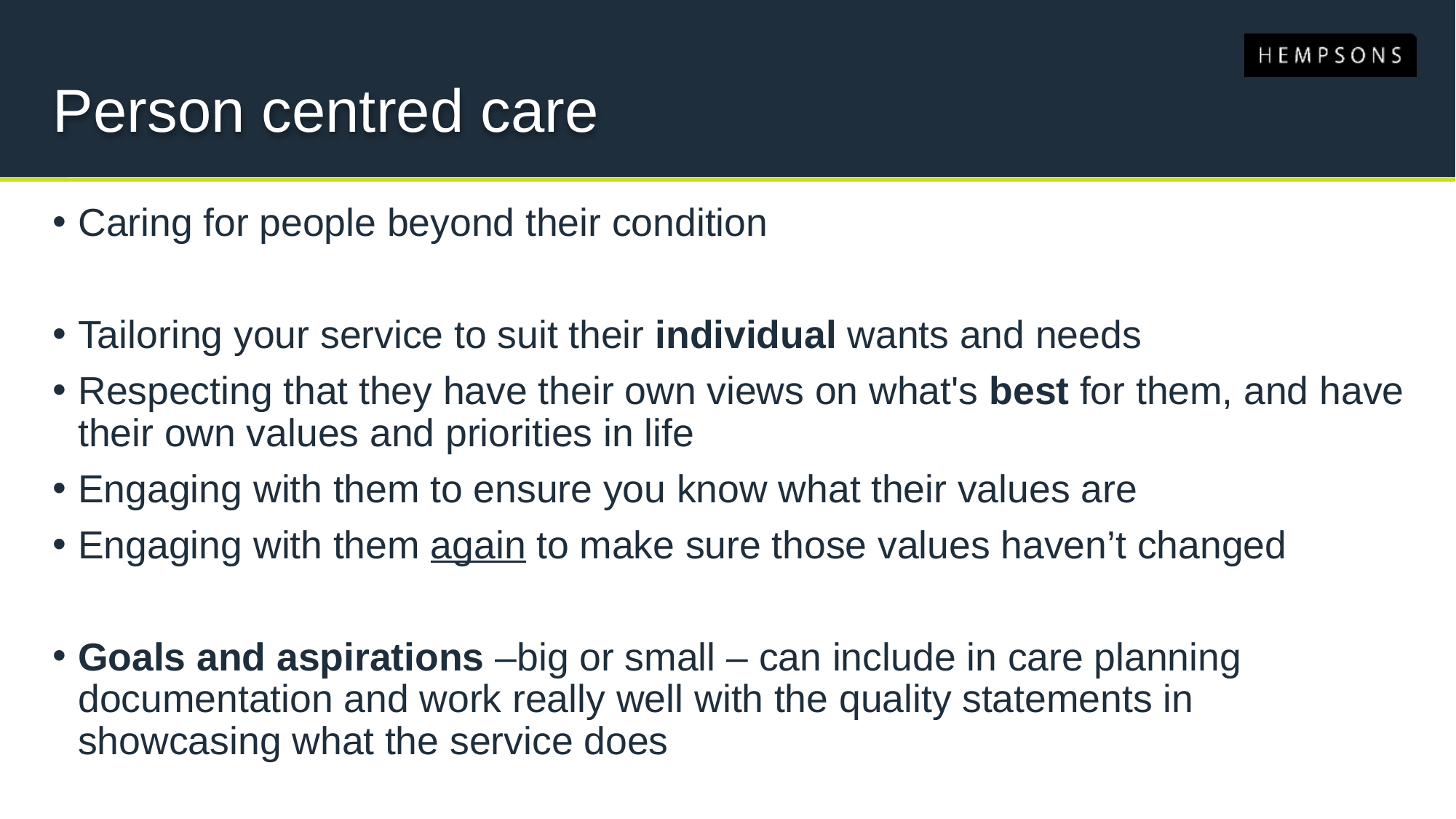

# Person centred care
Caring for people beyond their condition

Tailoring your service to suit their individual wants and needs
Respecting that they have their own views on what's best for them, and have their own values and priorities in life
Engaging with them to ensure you know what their values are
Engaging with them again to make sure those values haven’t changed

Goals and aspirations –big or small – can include in care planning documentation and work really well with the quality statements in showcasing what the service does